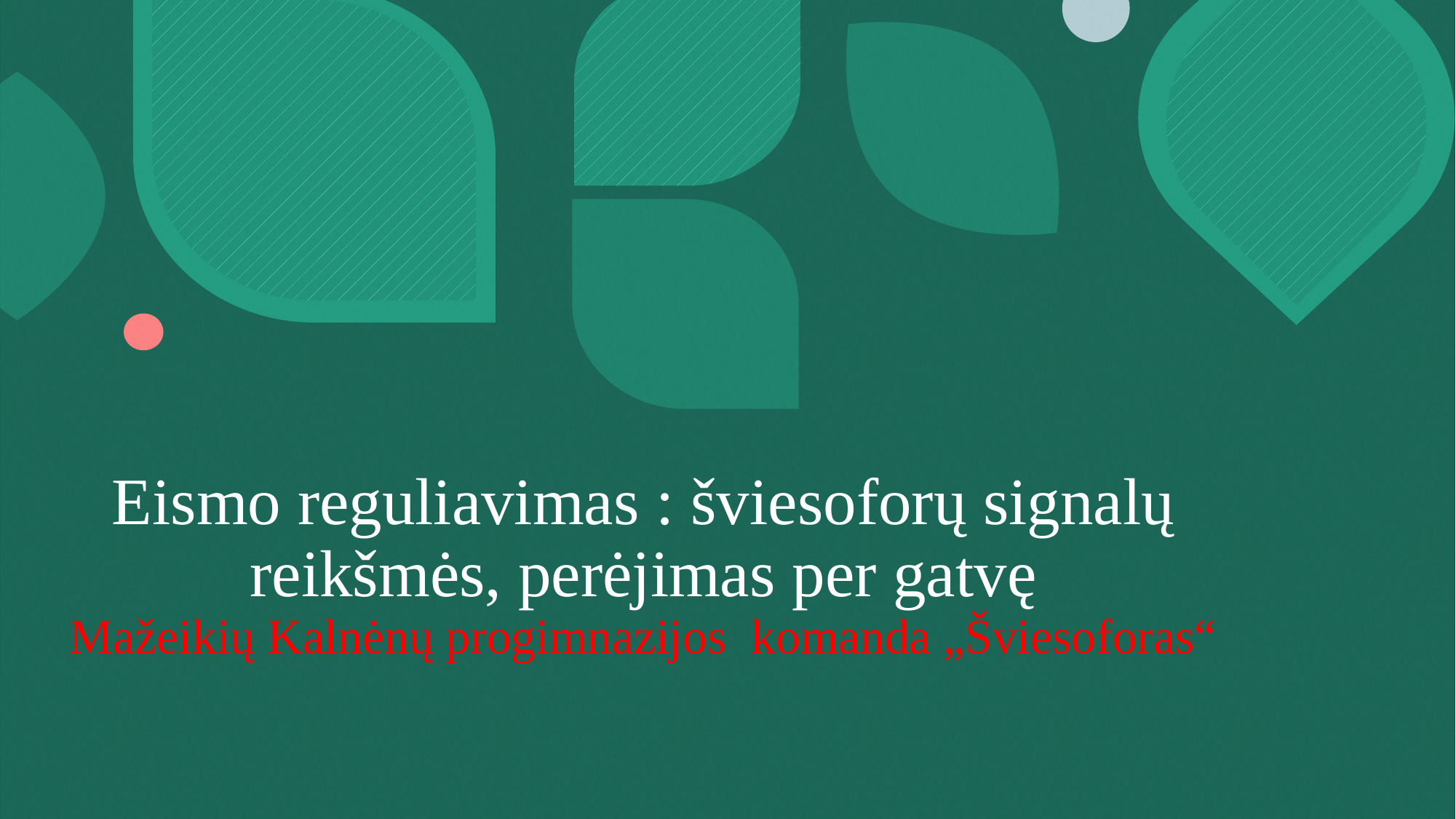

# Eismo reguliavimas : šviesoforų signalų reikšmės, perėjimas per gatvę Mažeikių Kalnėnų progimnazijos  komanda „Šviesoforas“